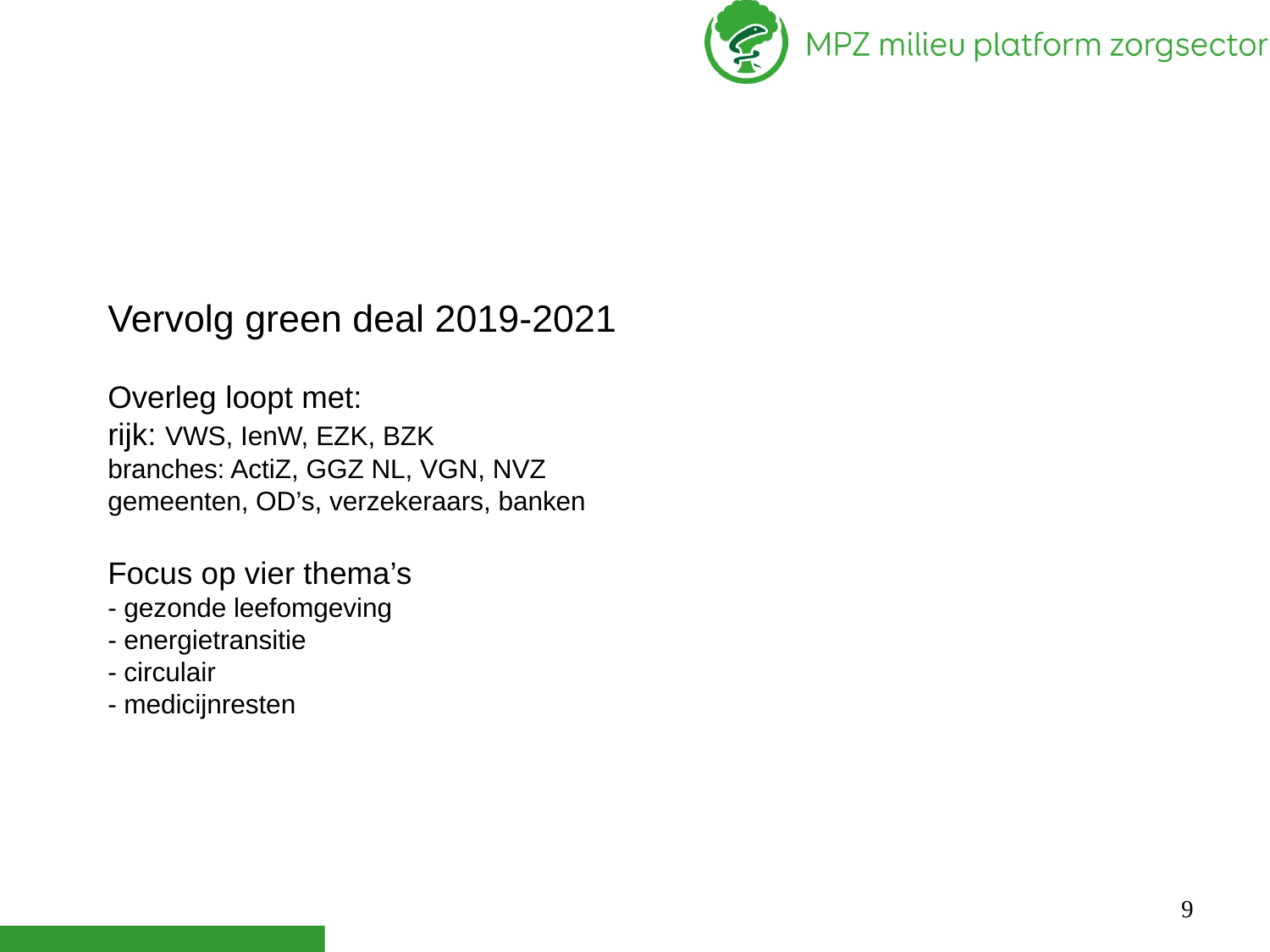

# Vervolg green deal 2019-2021 Overleg loopt met: rijk: VWS, IenW, EZK, BZK branches: ActiZ, GGZ NL, VGN, NVZ gemeenten, OD’s, verzekeraars, banken Focus op vier thema’s - gezonde leefomgeving - energietransitie - circulair - medicijnresten
9